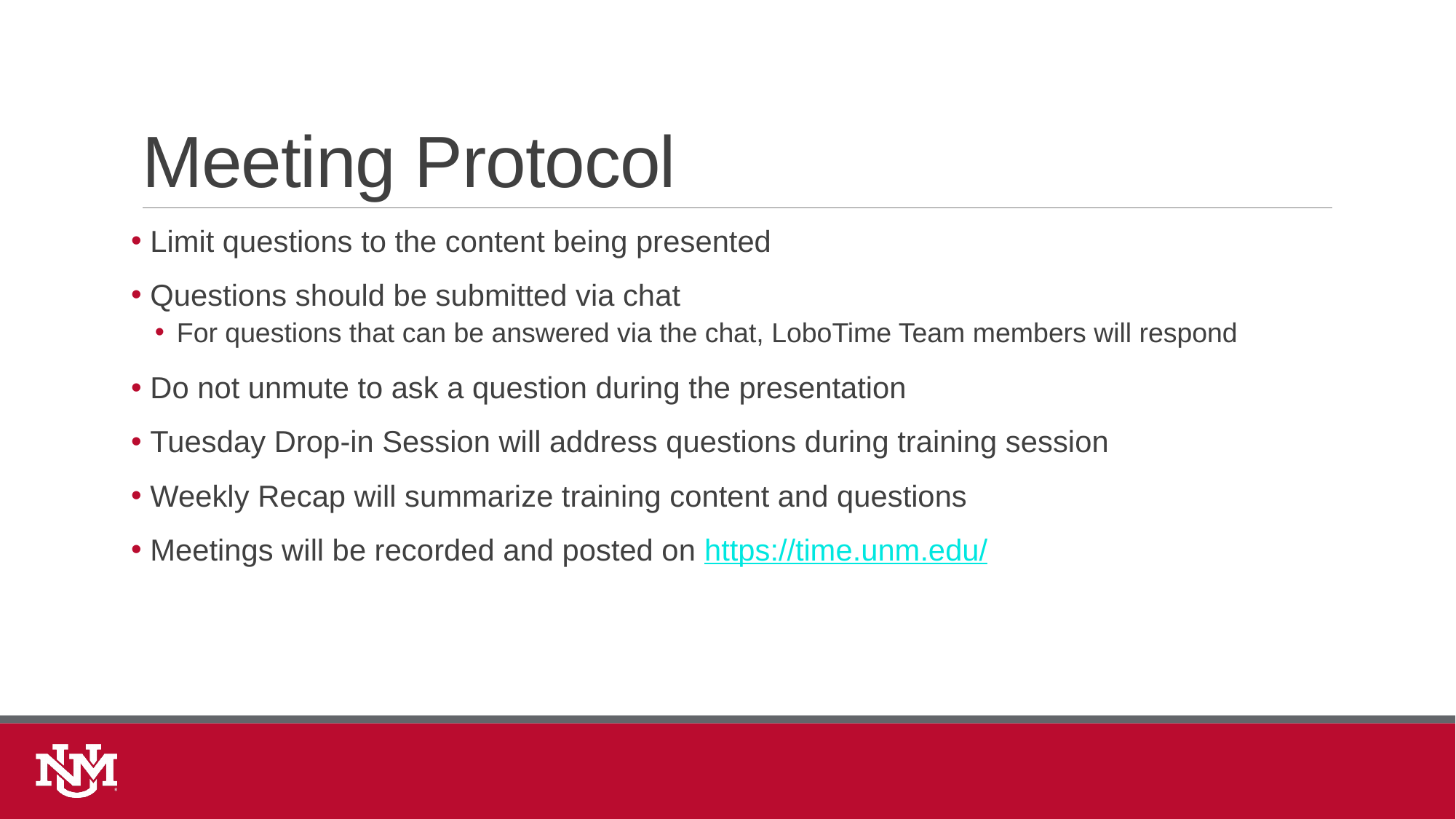

# Meeting Protocol
 Limit questions to the content being presented
 Questions should be submitted via chat
For questions that can be answered via the chat, LoboTime Team members will respond
 Do not unmute to ask a question during the presentation
 Tuesday Drop-in Session will address questions during training session
 Weekly Recap will summarize training content and questions
 Meetings will be recorded and posted on https://time.unm.edu/